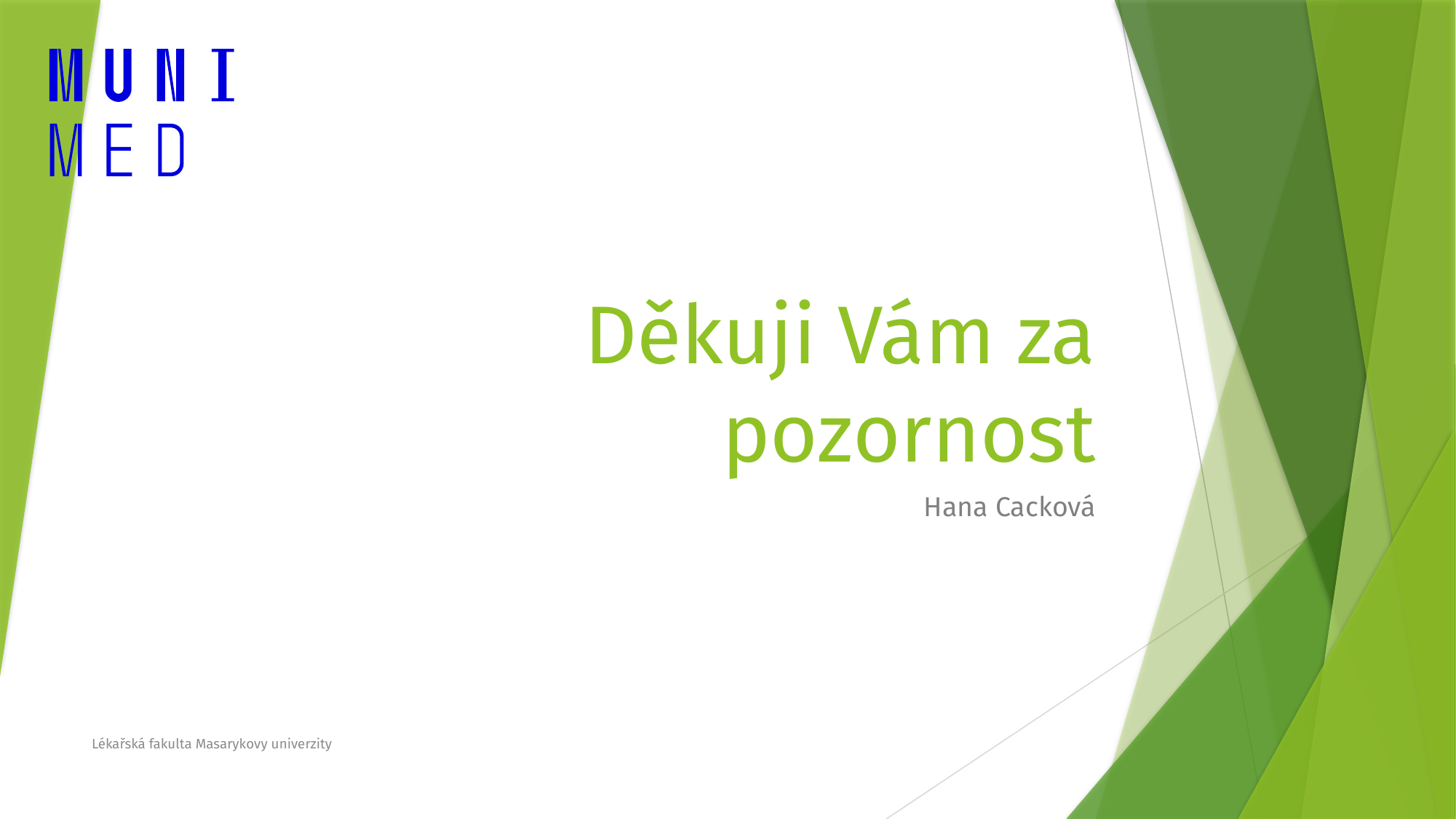

# Děkuji Vám za pozornost
Hana Cacková
Lékařská fakulta Masarykovy univerzity